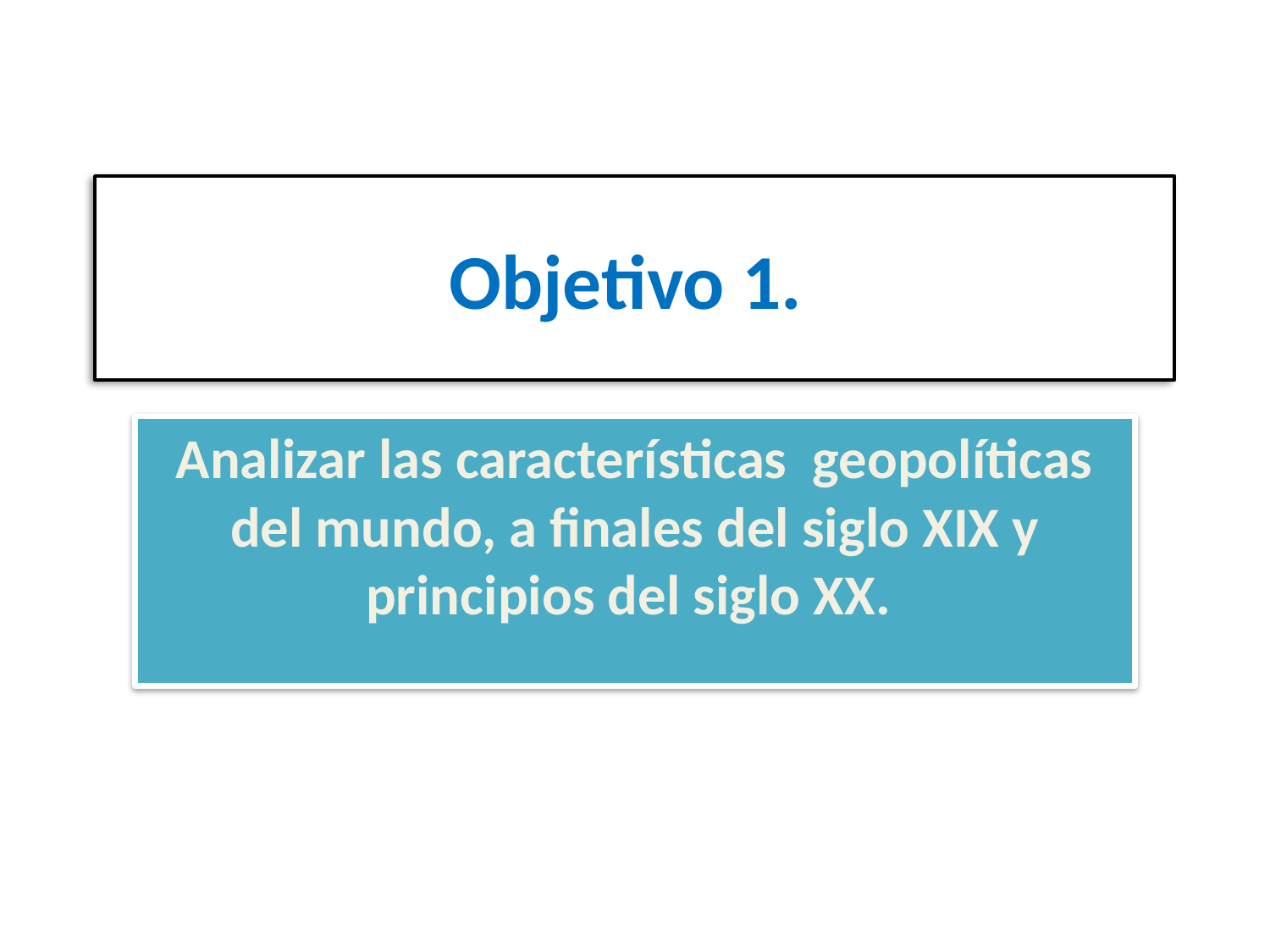

# Objetivo 1.
Analizar las características  geopolíticas del mundo, a finales del siglo XIX y principios del siglo XX.